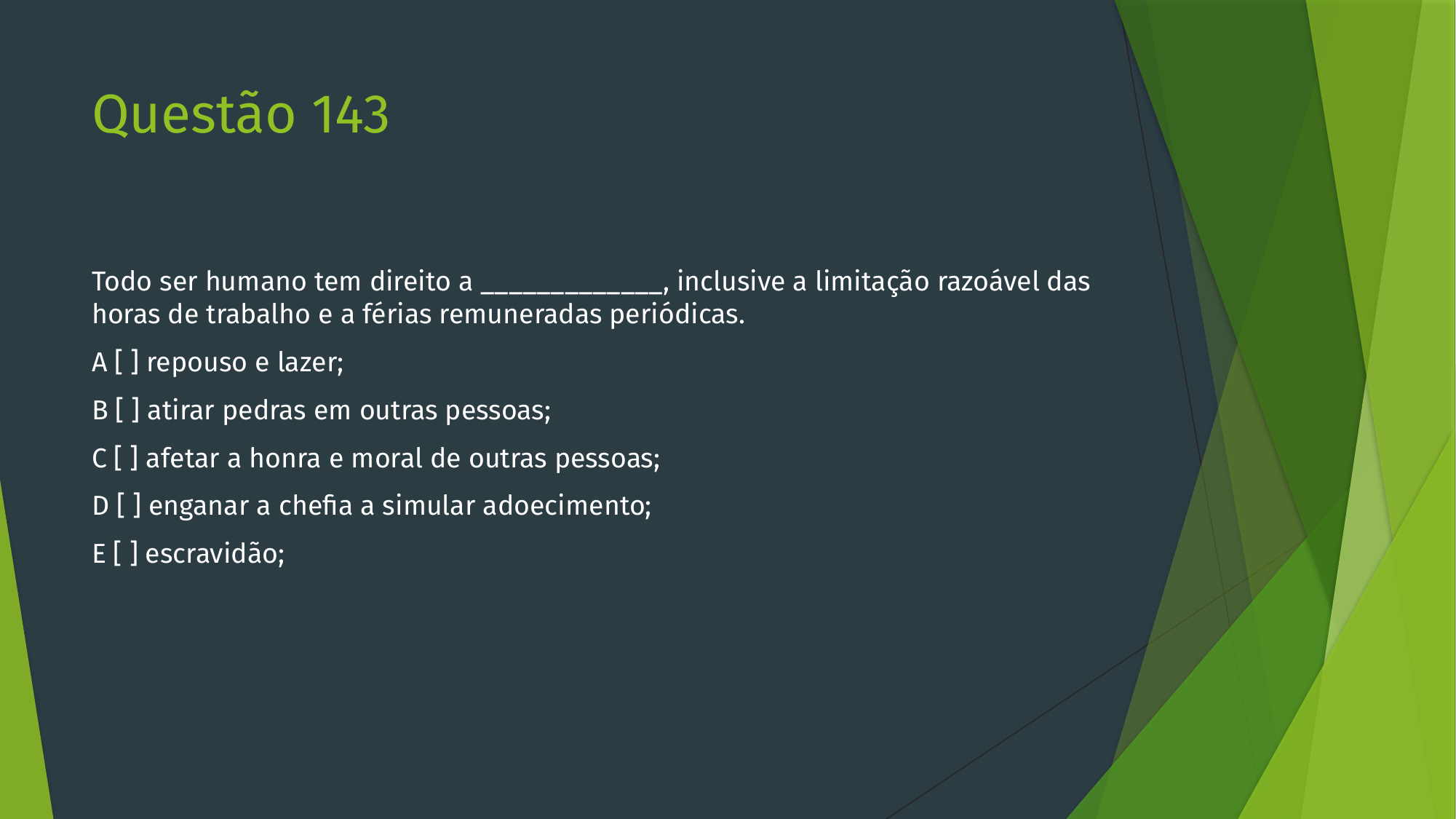

# Questão 143
Todo ser humano tem direito a _____________, inclusive a limitação razoável das horas de trabalho e a férias remuneradas periódicas.
A [ ] repouso e lazer;
B [ ] atirar pedras em outras pessoas;
C [ ] afetar a honra e moral de outras pessoas;
D [ ] enganar a chefia a simular adoecimento;
E [ ] escravidão;